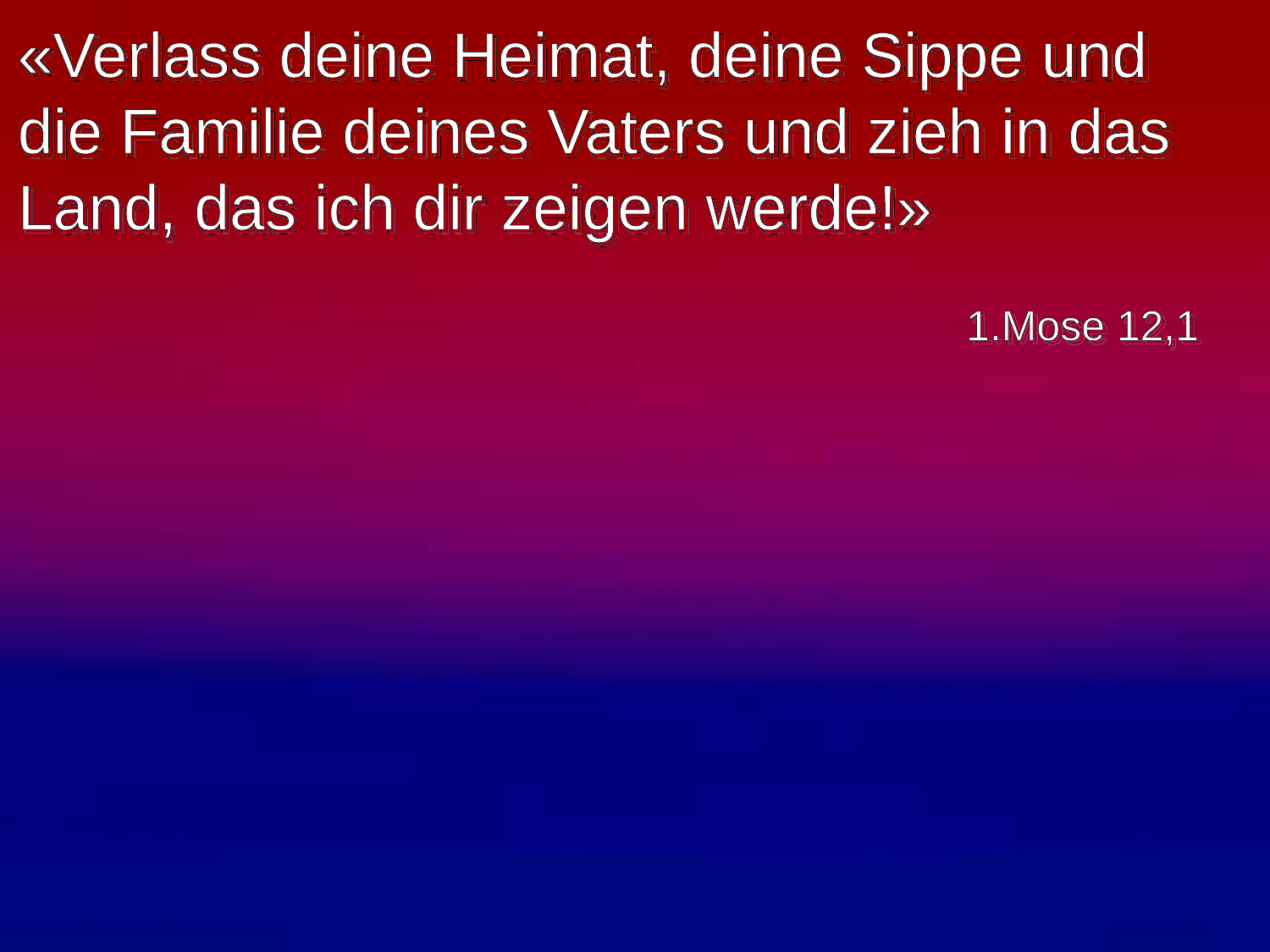

# «Verlass deine Heimat, deine Sippe und die Familie deines Vaters und zieh in das Land, das ich dir zeigen werde!»
1.Mose 12,1